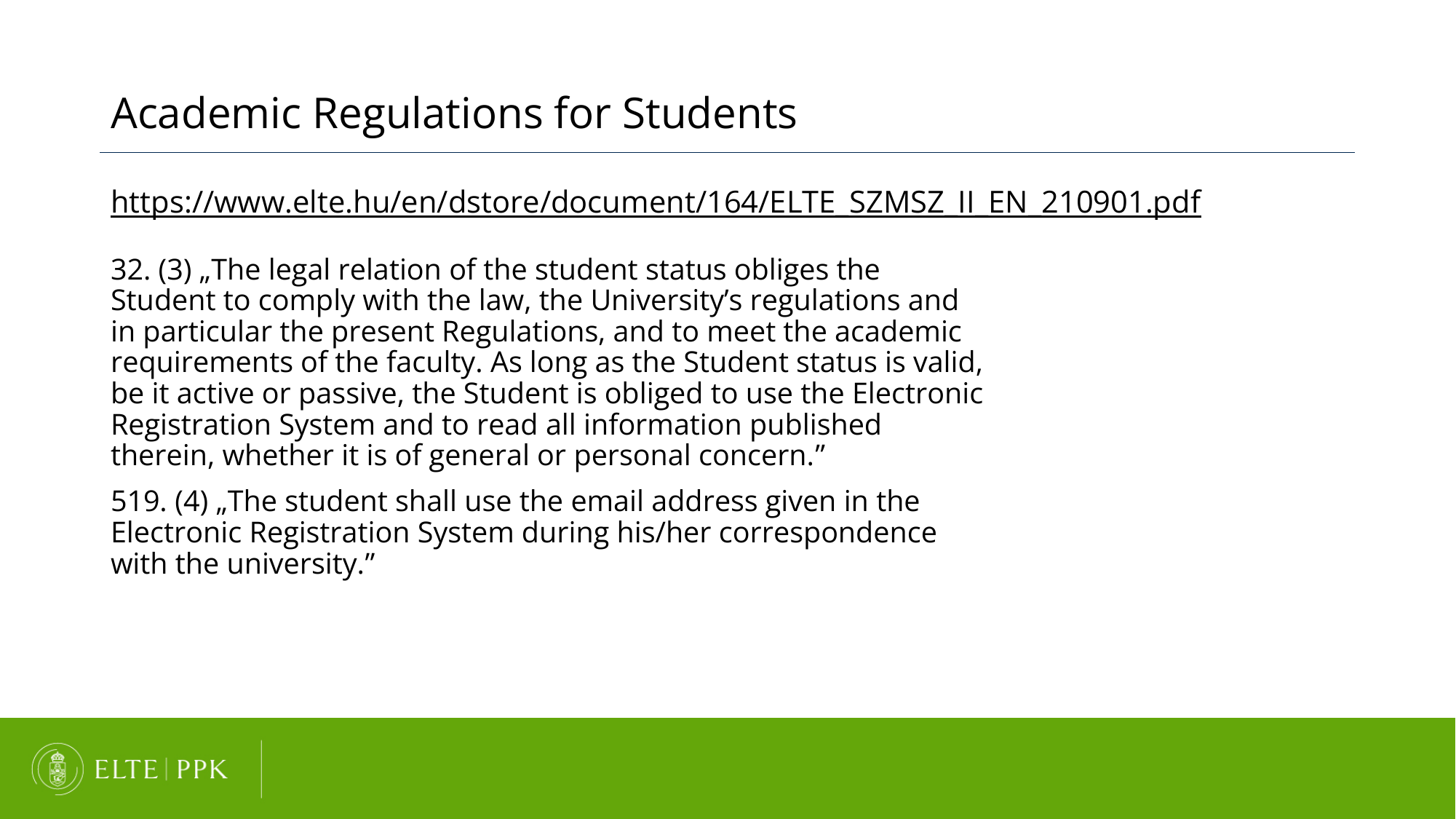

Academic Regulations for Students
https://www.elte.hu/en/dstore/document/164/ELTE_SZMSZ_II_EN_210901.pdf
32. (3) „The legal relation of the student status obliges the Student to comply with the law, the University’s regulations and in particular the present Regulations, and to meet the academic requirements of the faculty. As long as the Student status is valid, be it active or passive, the Student is obliged to use the Electronic Registration System and to read all information published therein, whether it is of general or personal concern.”
519. (4) „The student shall use the email address given in the Electronic Registration System during his/her correspondence with the university.”